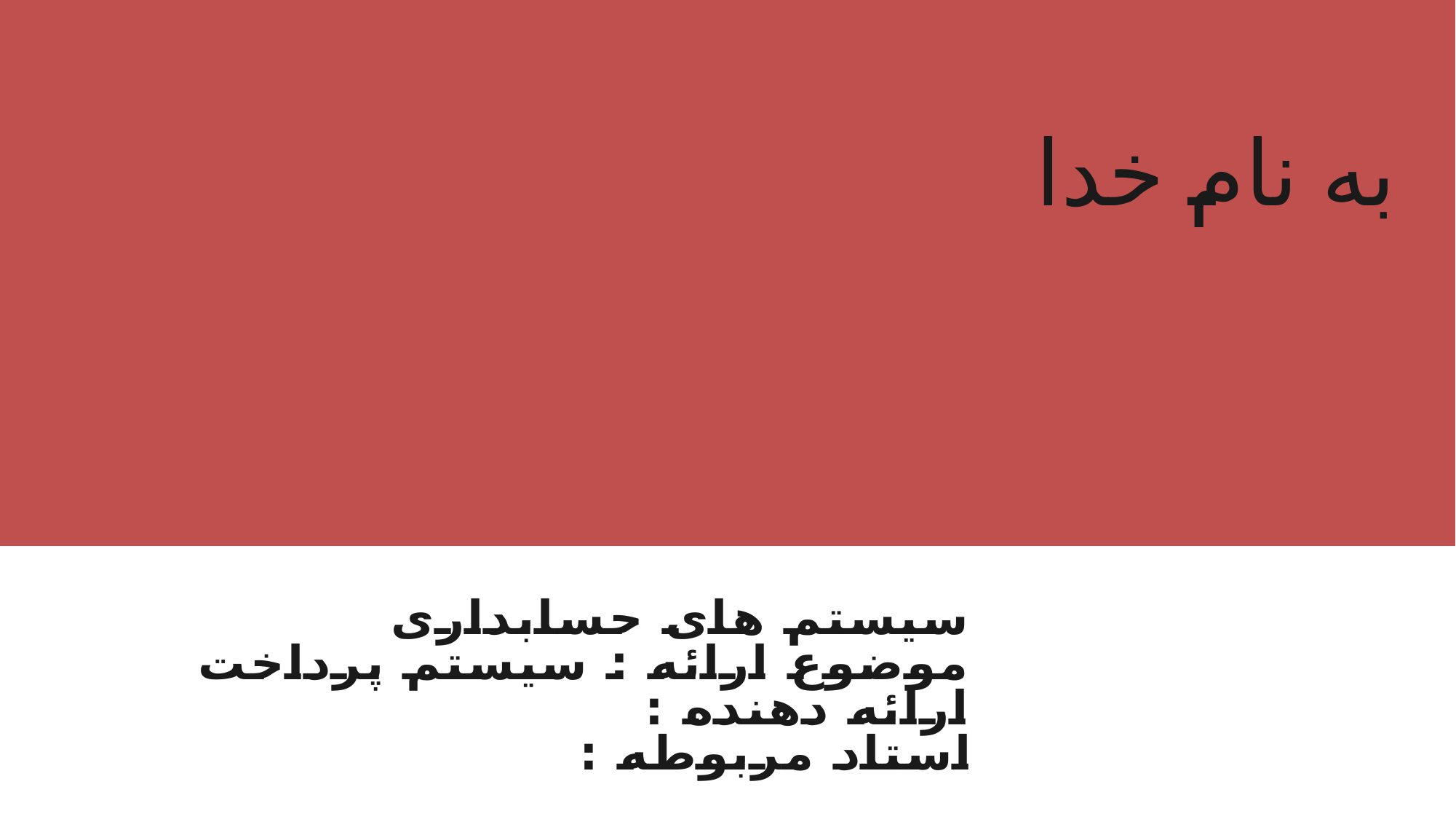

به نام خدا

# سیستم های حسابداری موضوع ارائه : سیستم پرداخت ارائه دهنده : استاد مربوطه :